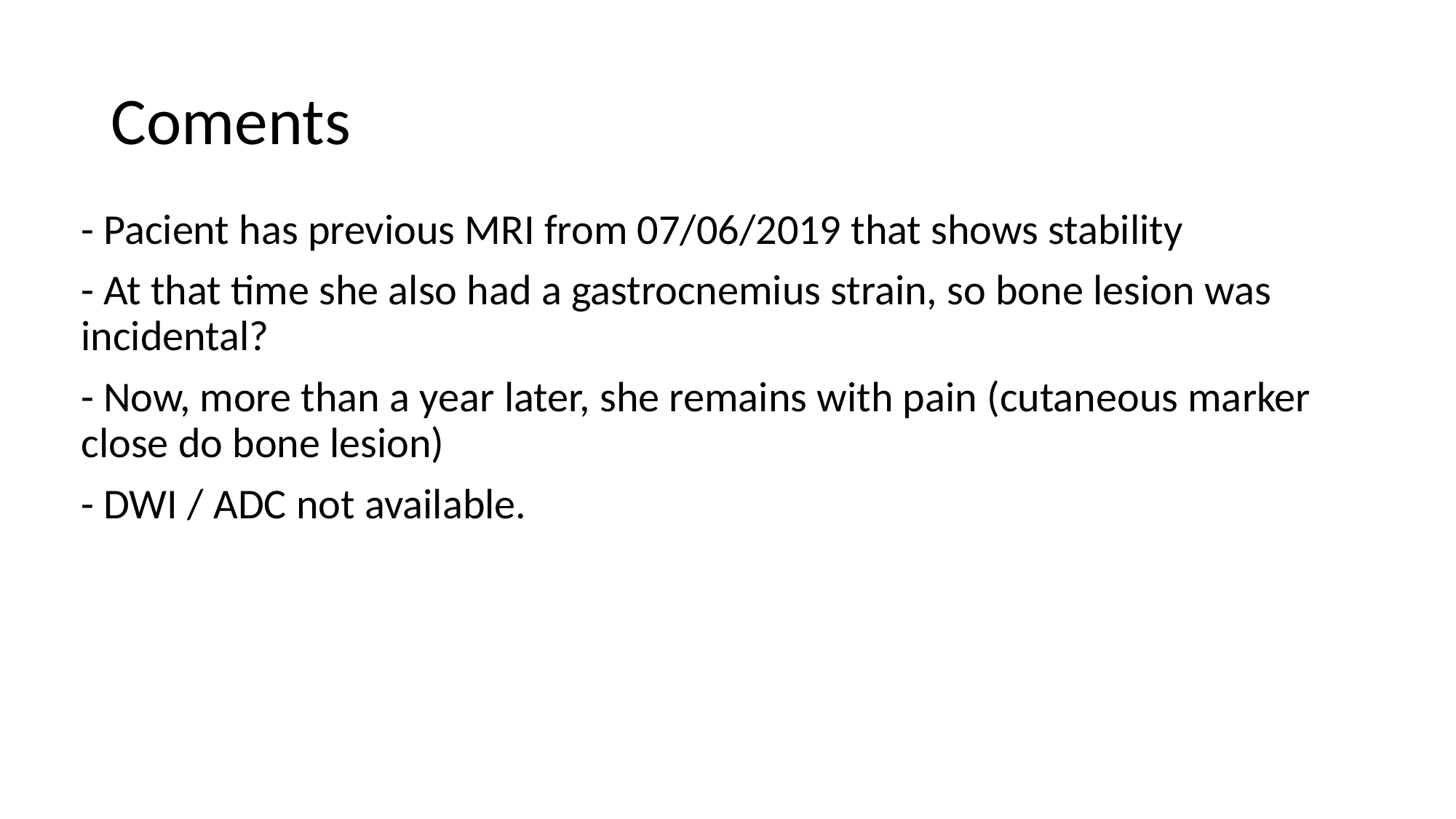

# Coments
- Pacient has previous MRI from 07/06/2019 that shows stability
- At that time she also had a gastrocnemius strain, so bone lesion was incidental?
- Now, more than a year later, she remains with pain (cutaneous marker close do bone lesion)
- DWI / ADC not available.